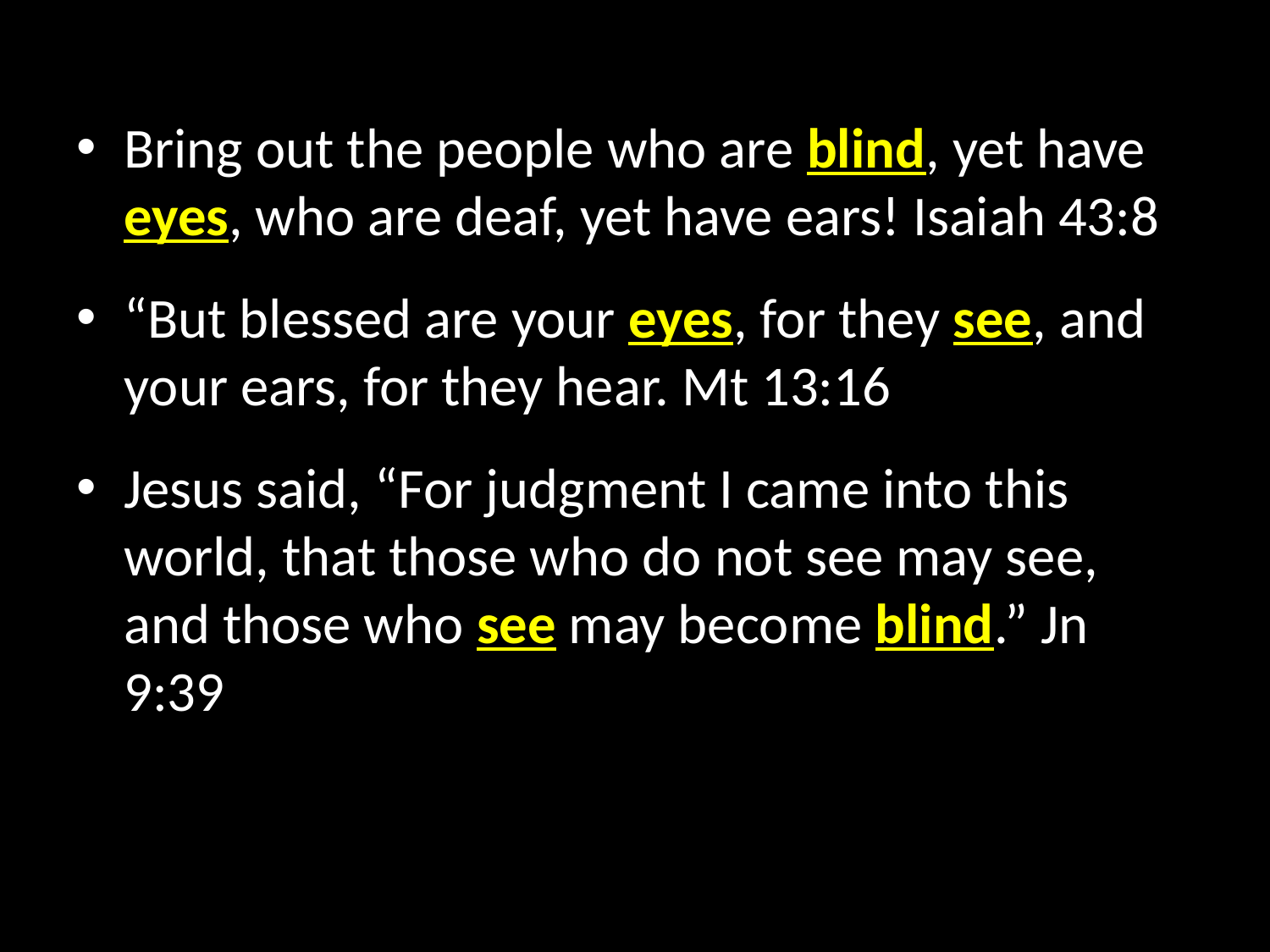

Bring out the people who are blind, yet have eyes, who are deaf, yet have ears! Isaiah 43:8
“But blessed are your eyes, for they see, and your ears, for they hear. Mt 13:16
Jesus said, “For judgment I came into this world, that those who do not see may see, and those who see may become blind.” Jn 9:39